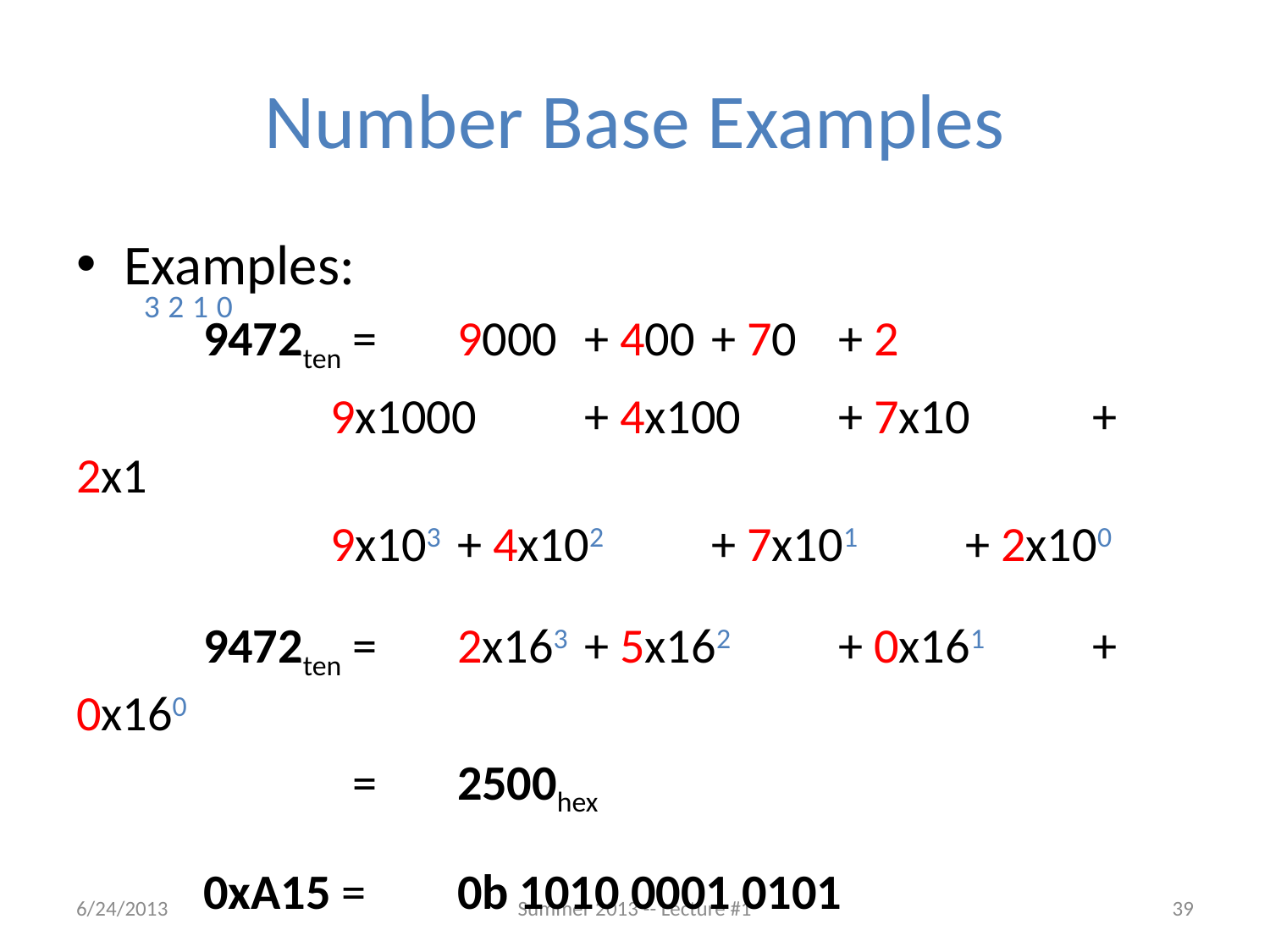

# Number Base Examples
Examples:
	9472ten =	9000	+ 400 	+ 70	+ 2
		9x1000	+ 4x100	+ 7x10	+ 2x1
		9x103	+ 4x102	+ 7x101	+ 2x100
	9472ten =	2x163	+ 5x162	+ 0x161	+ 0x160
	9472ten =	2500hex
	0xA15 =	0b 1010 0001 0101

3 2 1 0
6/24/2013
Summer 2013 -- Lecture #1
39